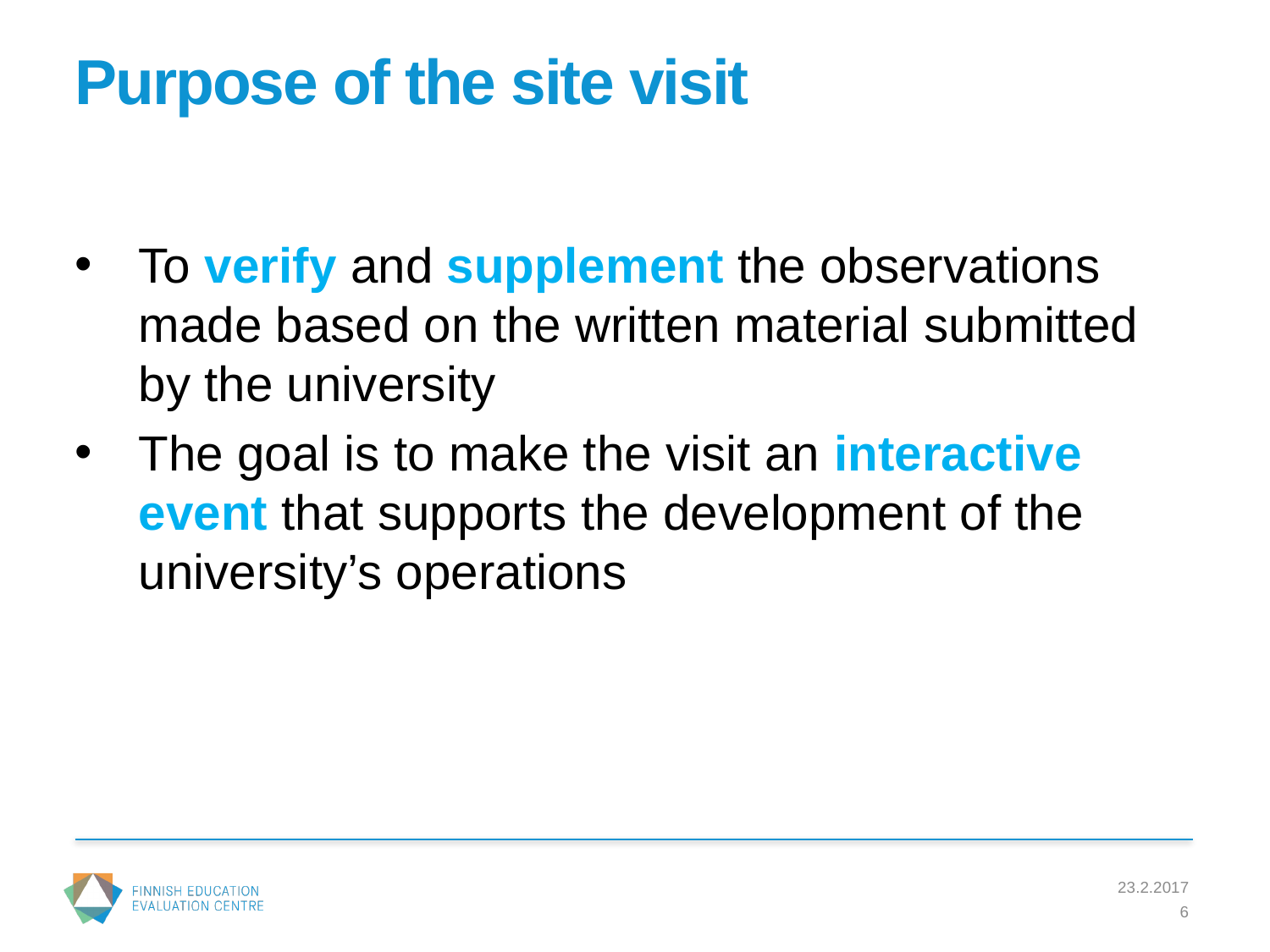

# Purpose of the site visit
To verify and supplement the observations made based on the written material submitted by the university
The goal is to make the visit an interactive event that supports the development of the university’s operations

23.2.2017
6